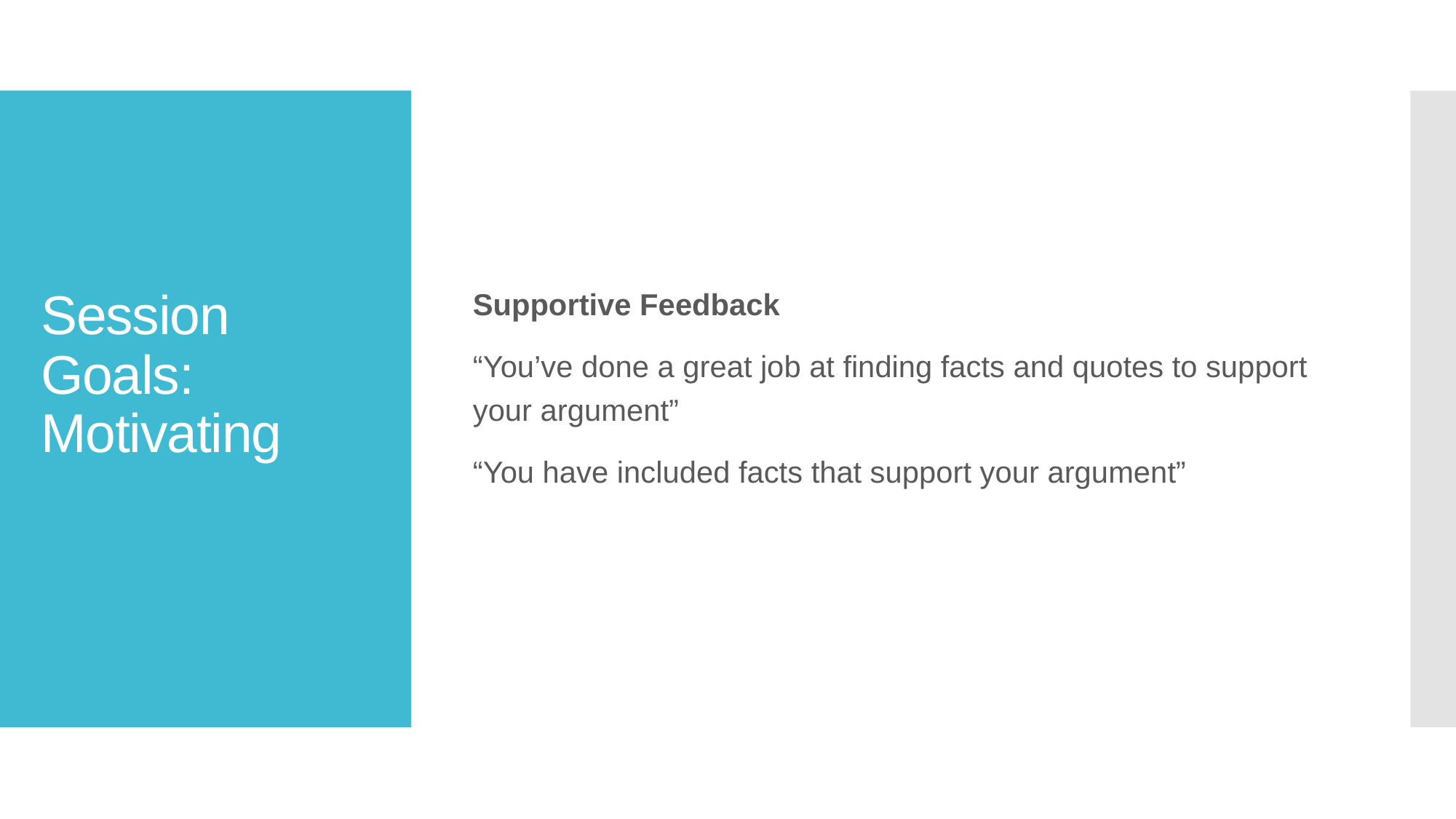

Supportive Feedback
“You’ve done a great job at finding facts and quotes to support your argument”
“You have included facts that support your argument”

# Session Goals: Motivating